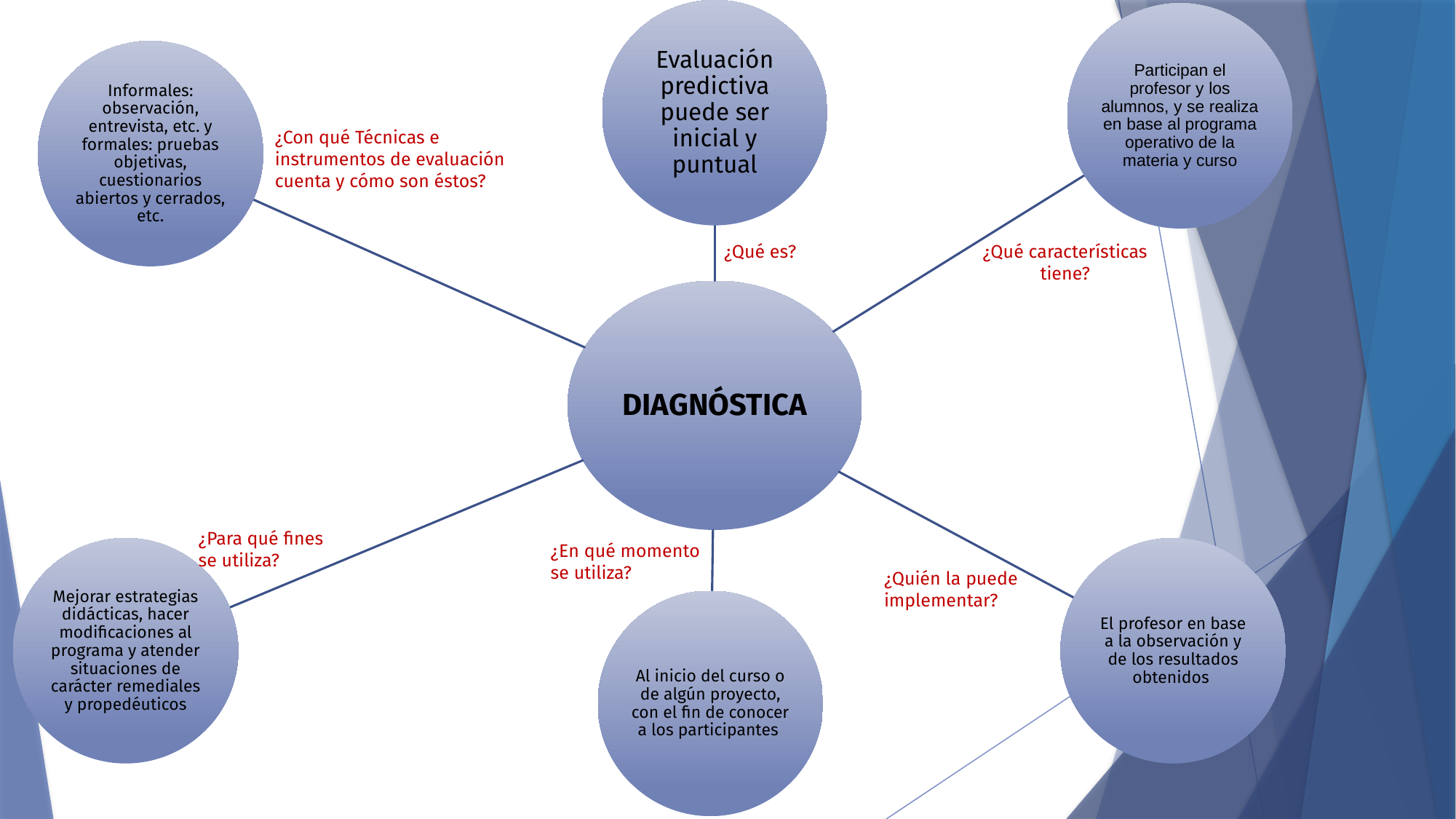

DIAGNÓSTICA

Evaluación predictiva puede ser inicial y puntual

Participan el profesor y los alumnos, y se realiza en base al programa operativo de la materia y curso

El profesor en base a la observación y de los resultados obtenidos

Al inicio del curso o de algún proyecto, con el fin de conocer a los participantes

Mejorar estrategias didácticas, hacer modificaciones al programa y atender situaciones de carácter remediales y propedéuticos

Informales: observación, entrevista, etc. y formales: pruebas objetivas, cuestionarios abiertos y cerrados, etc.
¿Con qué Técnicas e instrumentos de evaluación cuenta y cómo son éstos?
¿Qué es?
¿Qué características tiene?
¿Para qué fines se utiliza?
¿En qué momento se utiliza?
¿Quién la puede implementar?